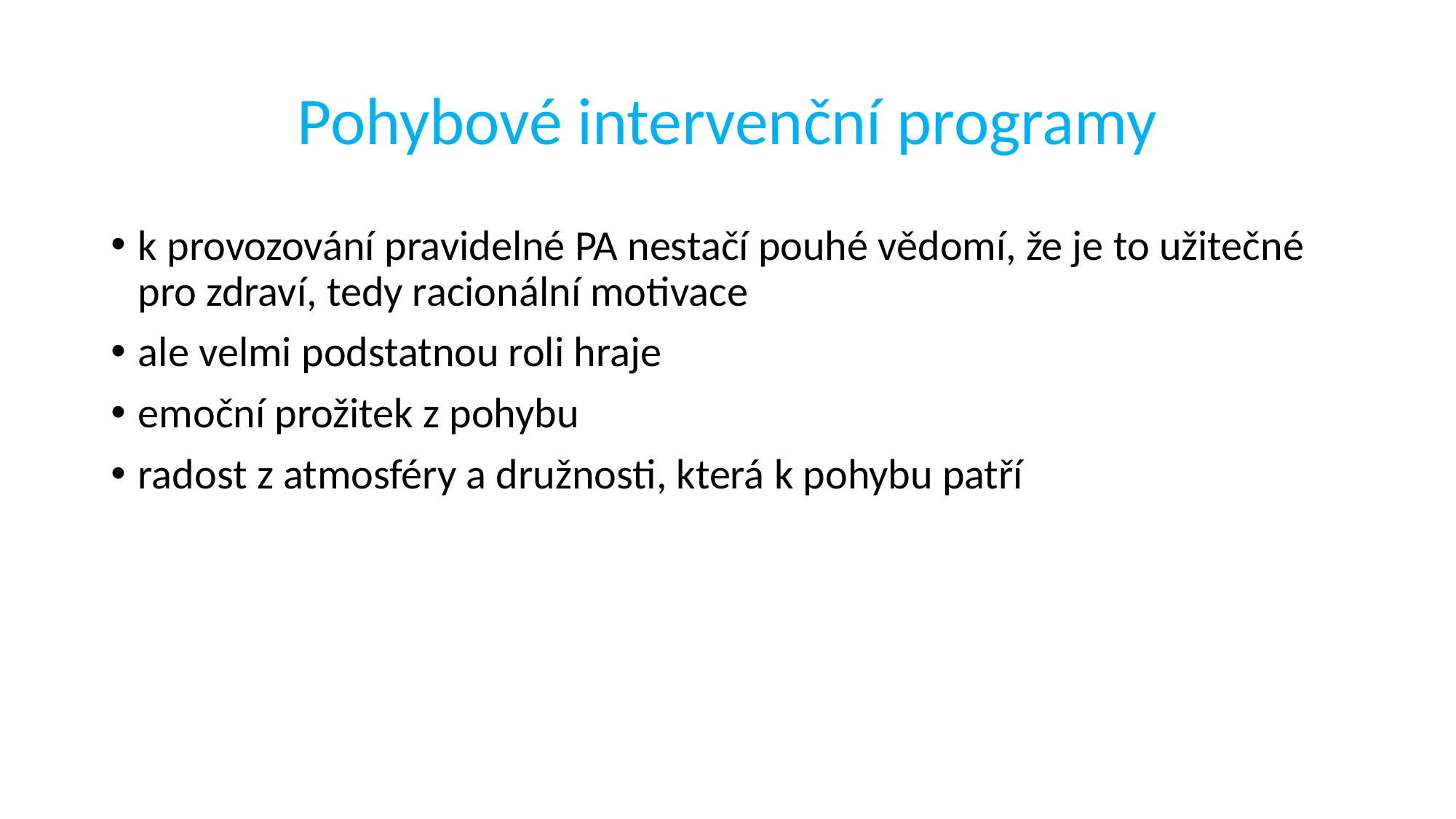

# Pohybové intervenční programy
k provozování pravidelné PA nestačí pouhé vědomí, že je to užitečné pro zdraví, tedy racionální motivace
ale velmi podstatnou roli hraje
emoční prožitek z pohybu
radost z atmosféry a družnosti, která k pohybu patří